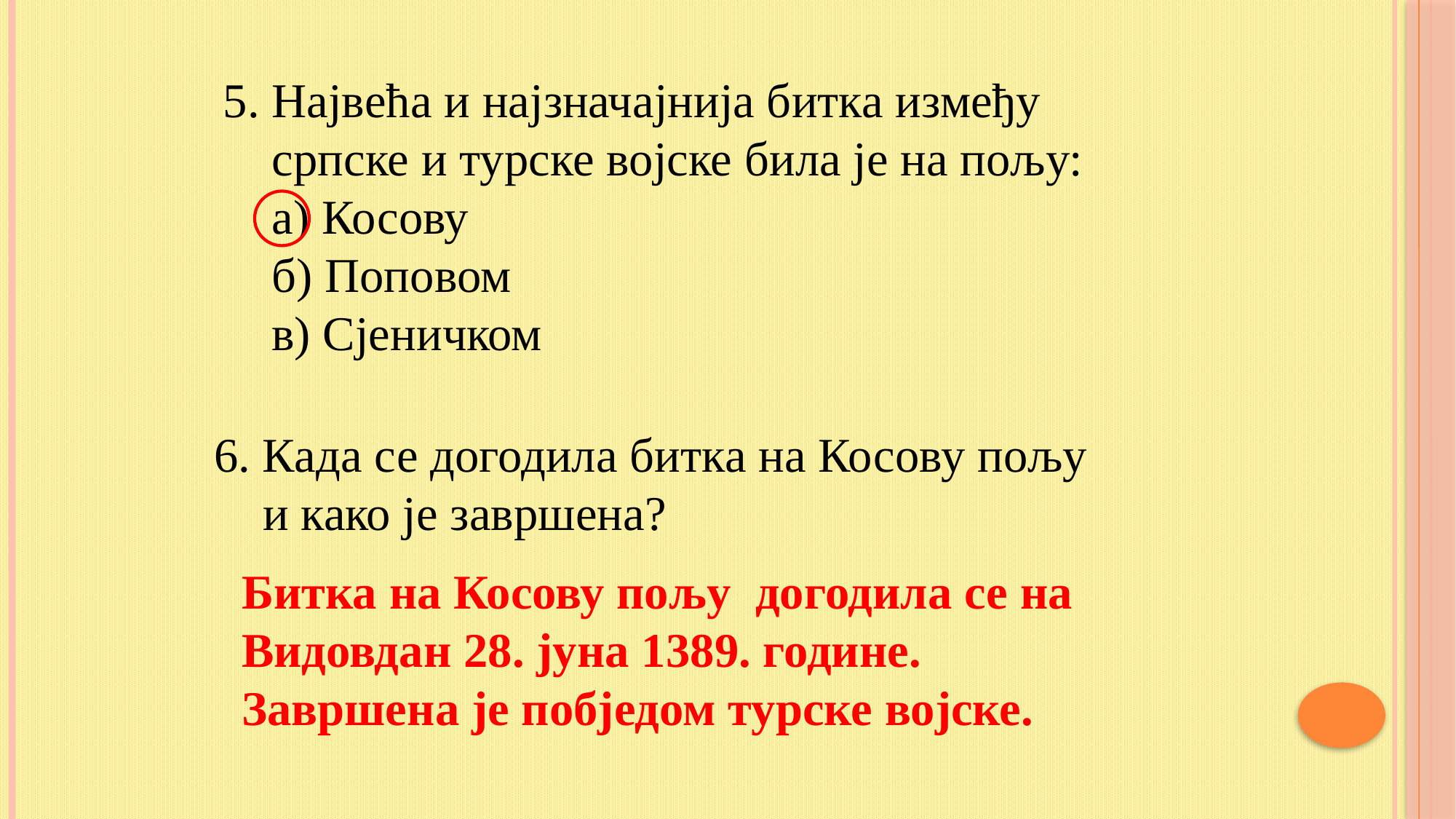

5. Највећа и најзначајнија битка између
    српске и турске војске била је на пољу:
    а) Косову
    б) Поповом
    в) Сјеничком

6. Када се догодила битка на Косову пољу
    и како је завршена?
Битка на Косову пољу  догодила се на
Видовдан 28. јуна 1389. године.
Завршена је побједом турске војске.